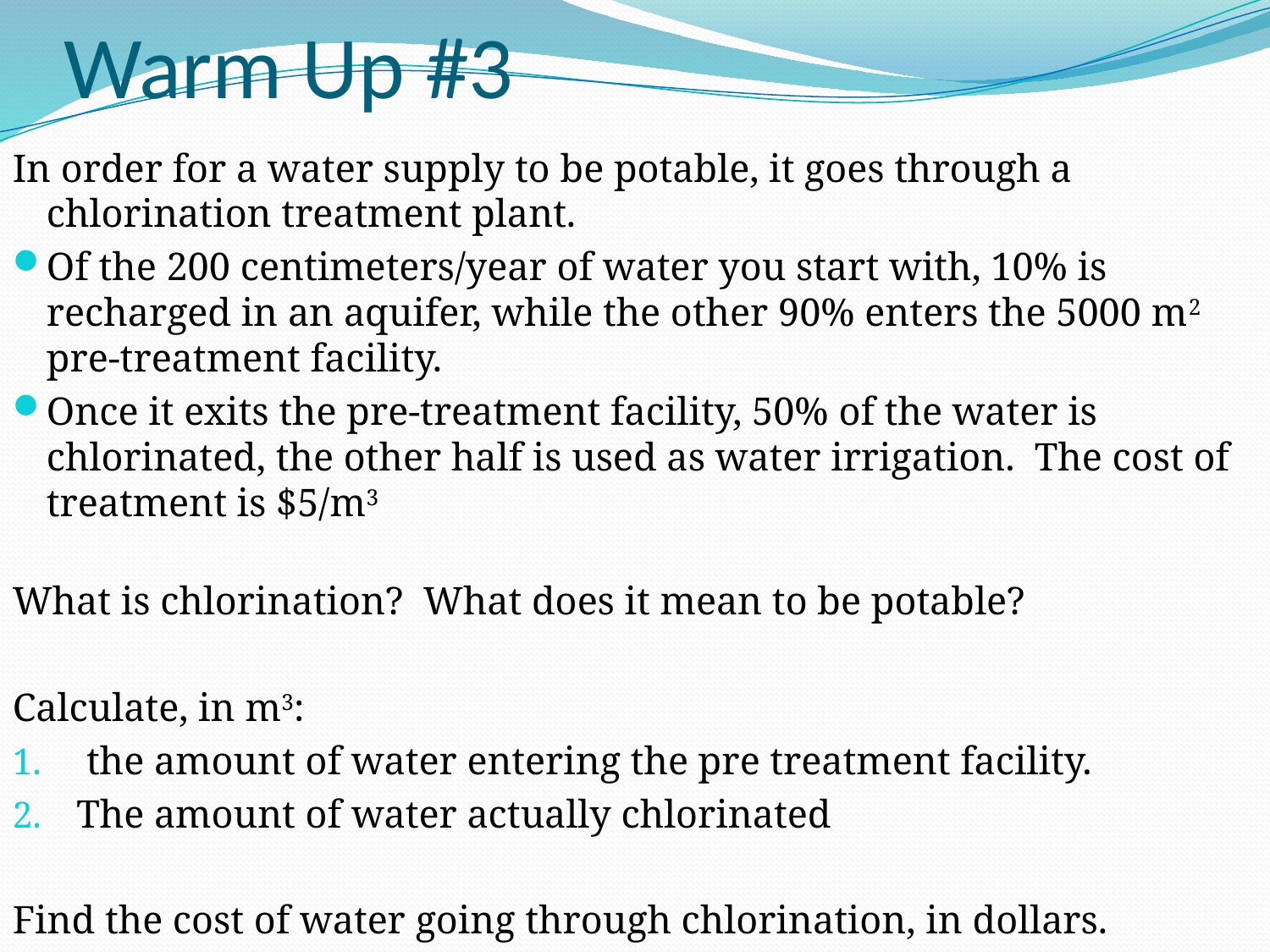

# Warm Up #3
In order for a water supply to be potable, it goes through a chlorination treatment plant.
Of the 200 centimeters/year of water you start with, 10% is recharged in an aquifer, while the other 90% enters the 5000 m2 pre-treatment facility.
Once it exits the pre-treatment facility, 50% of the water is chlorinated, the other half is used as water irrigation.  The cost of treatment is $5/m3

What is chlorination?  What does it mean to be potable?

Calculate, in m3:
 the amount of water entering the pre treatment facility.
The amount of water actually chlorinated

Find the cost of water going through chlorination, in dollars.